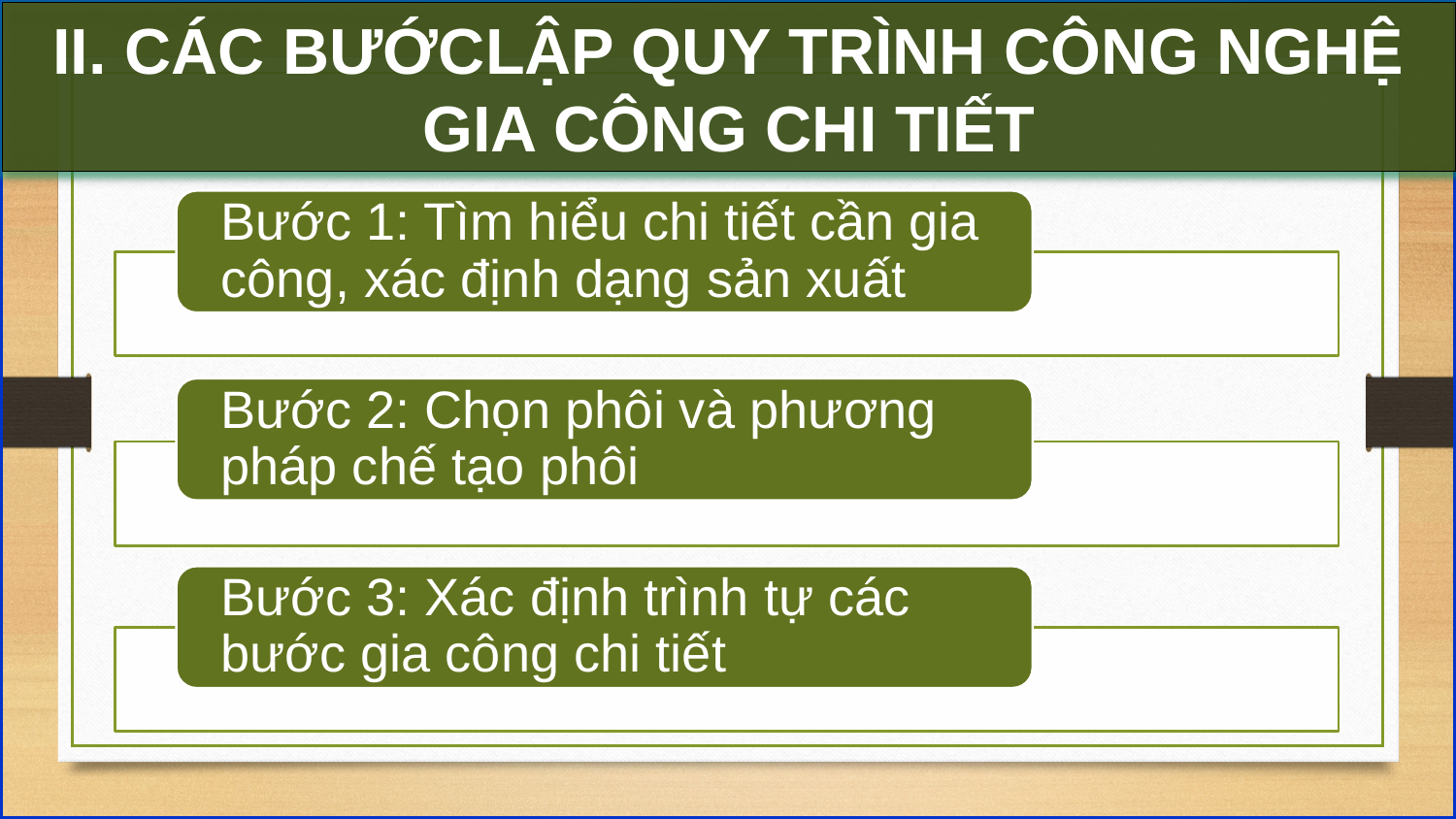

II. CÁC BƯỚCLẬP QUY TRÌNH CÔNG NGHỆ GIA CÔNG CHI TIẾT
Bước 1: Tìm hiểu chi tiết cần gia công, xác định dạng sản xuất
Bước 2: Chọn phôi và phương pháp chế tạo phôi
Bước 3: Xác định trình tự các bước gia công chi tiết